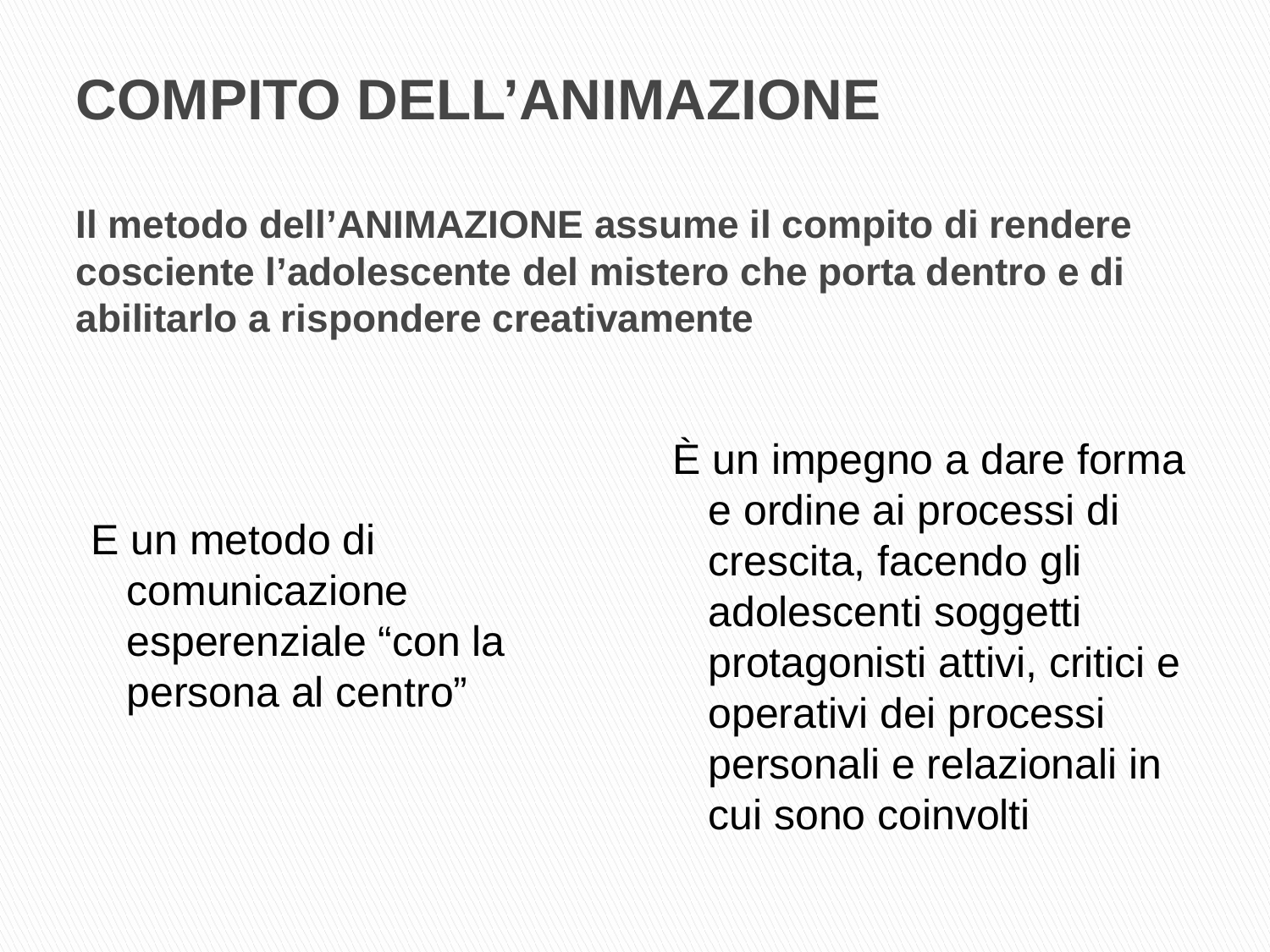

# COMPITO DELL’ANIMAZIONE Il metodo dell’ANIMAZIONE assume il compito di rendere cosciente l’adolescente del mistero che porta dentro e di abilitarlo a rispondere creativamente
È un impegno a dare forma e ordine ai processi di crescita, facendo gli adolescenti soggetti protagonisti attivi, critici e operativi dei processi personali e relazionali in cui sono coinvolti
E un metodo di comunicazione esperenziale “con la persona al centro”